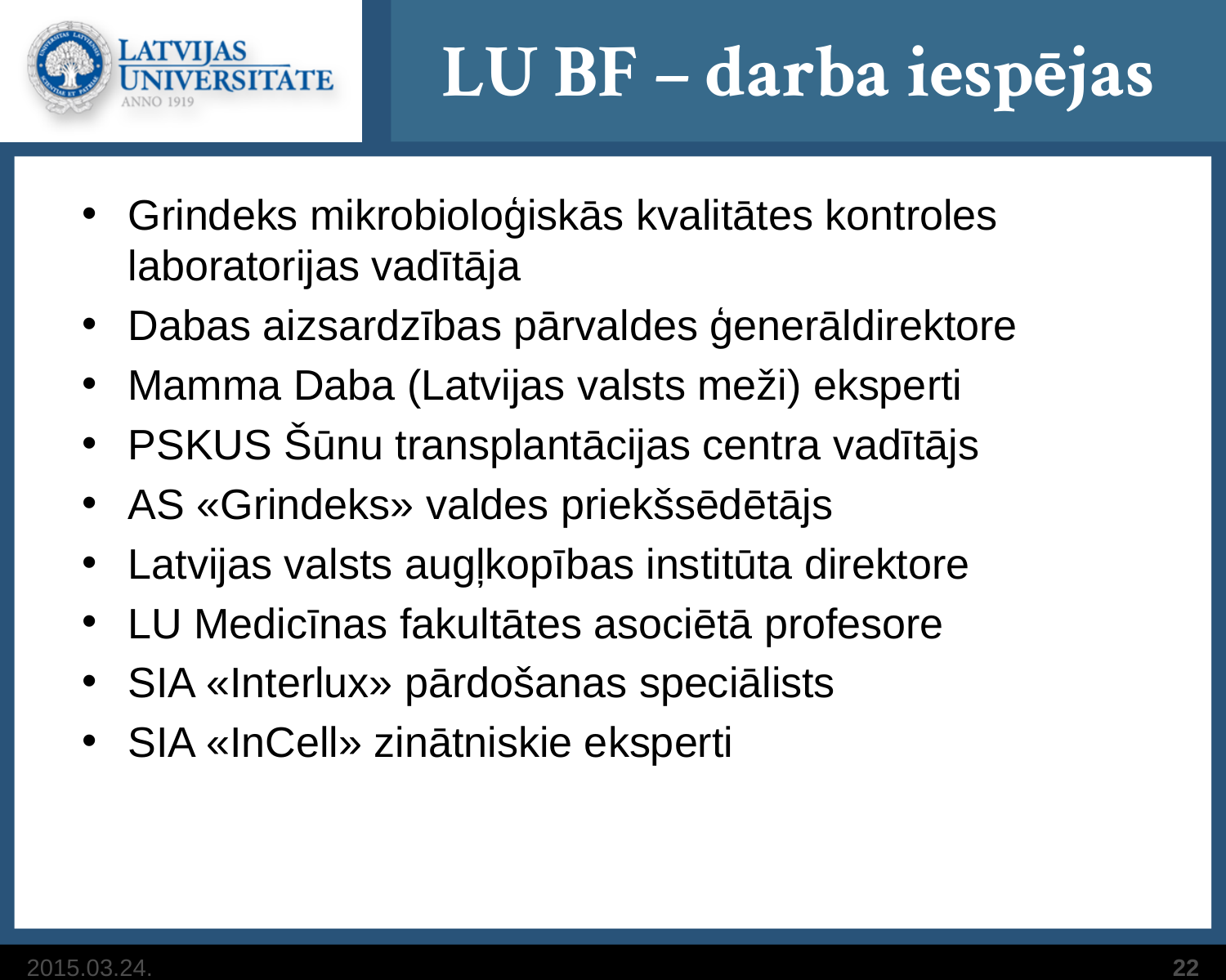

# LU BF – darba iespējas
Grindeks mikrobioloģiskās kvalitātes kontroles laboratorijas vadītāja
Dabas aizsardzības pārvaldes ģenerāldirektore
Mamma Daba (Latvijas valsts meži) eksperti
PSKUS Šūnu transplantācijas centra vadītājs
AS «Grindeks» valdes priekšsēdētājs
Latvijas valsts augļkopības institūta direktore
LU Medicīnas fakultātes asociētā profesore
SIA «Interlux» pārdošanas speciālists
SIA «InCell» zinātniskie eksperti

2015.03.24.
22